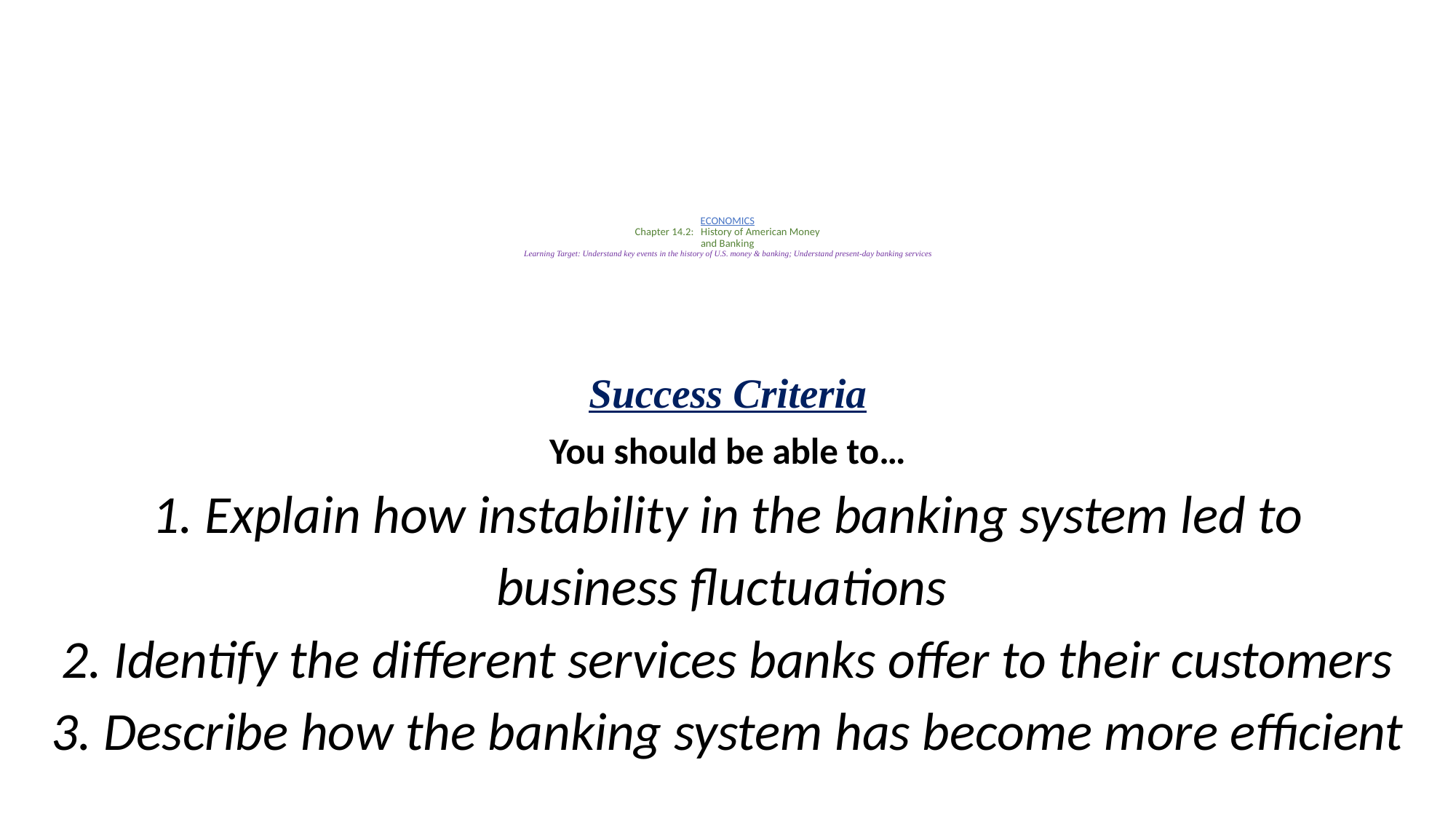

# ECONOMICS Chapter 14.2:   History of American Money and Banking Learning Target: Understand key events in the history of U.S. money & banking; Understand present-day banking services
Success Criteria
You should be able to…
1. Explain how instability in the banking system led to
business fluctuations
2. Identify the different services banks offer to their customers
3. Describe how the banking system has become more efficient